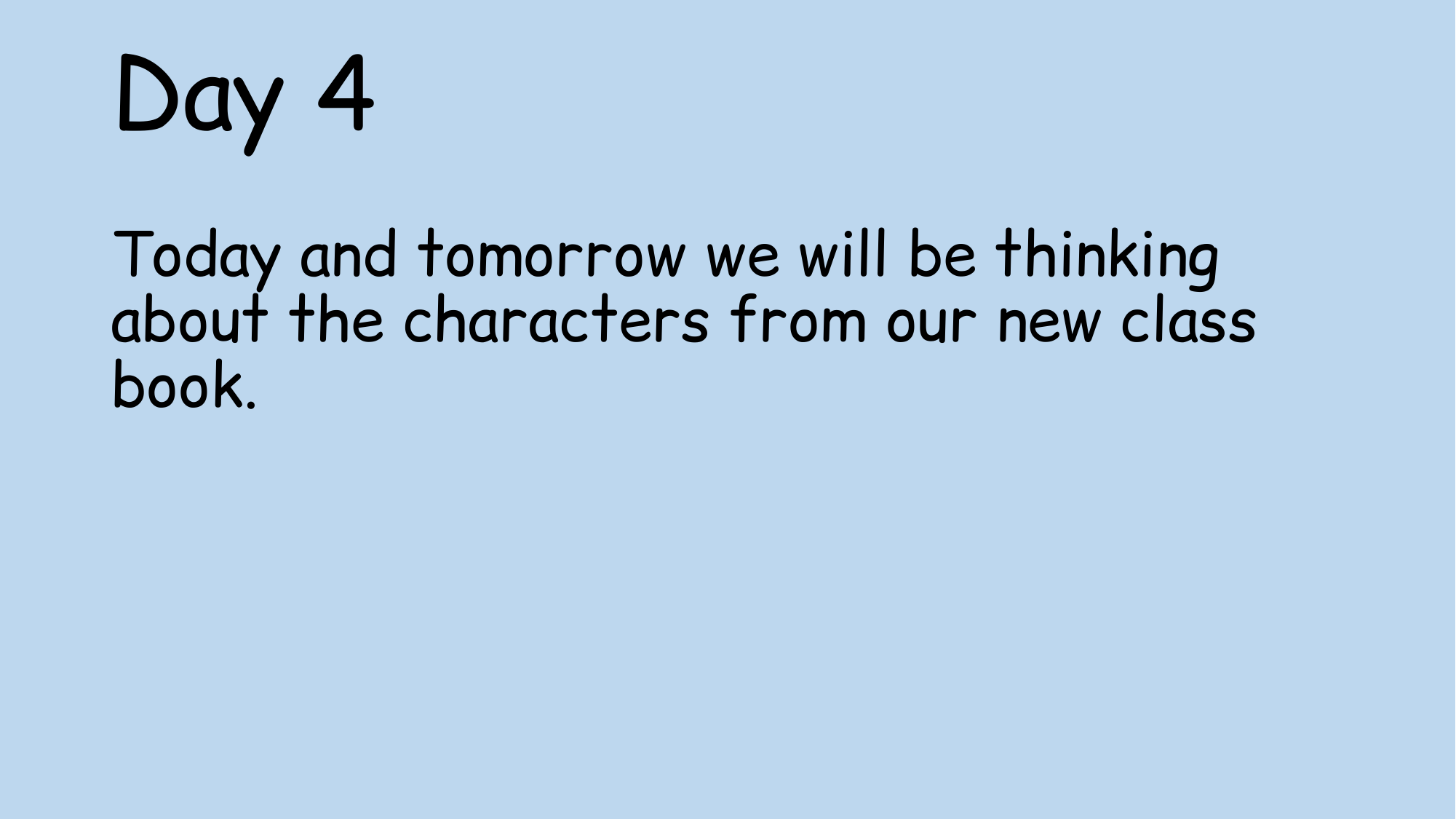

# Day 4
Today and tomorrow we will be thinking about the characters from our new class book.